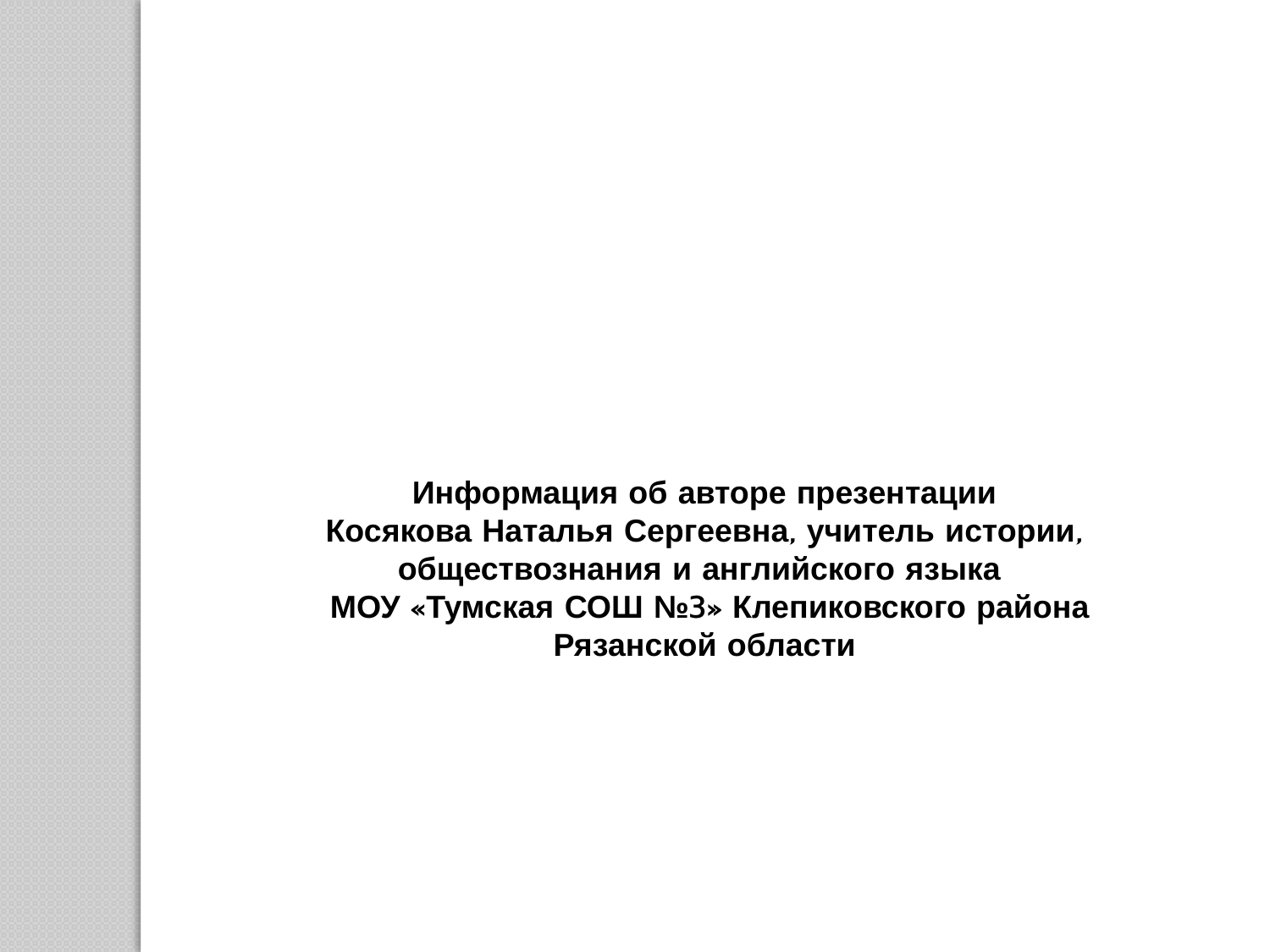

Информация об авторе презентации
Косякова Наталья Сергеевна, учитель истории, обществознания и английского языка
 МОУ «Тумская СОШ №3» Клепиковского района Рязанской области